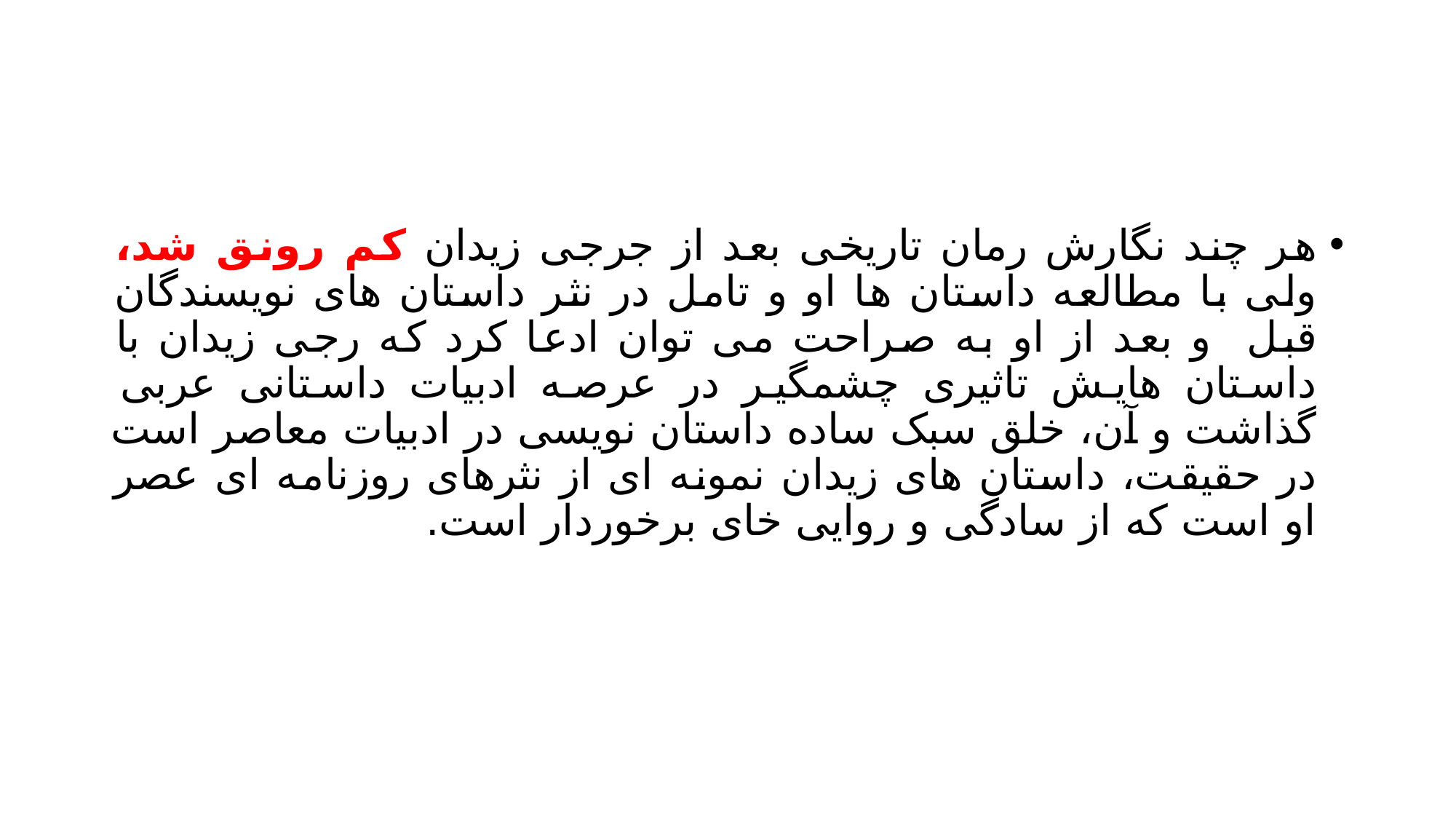

#
هر چند نگارش رمان تاریخی بعد از جرجی زیدان کم رونق شد، ولی با مطالعه داستان ها او و تامل در نثر داستان های نویسندگان قبل  و بعد از او به صراحت می توان ادعا کرد که رجی زیدان با داستان هایش تاثیری چشمگیر در عرصه ادبیات داستانی عربی گذاشت و آن، خلق سبک ساده داستان نویسی در ادبیات معاصر است در حقیقت، داستان های زیدان نمونه ای از نثرهای روزنامه ای عصر او است که از سادگی و روایی خای برخوردار است.